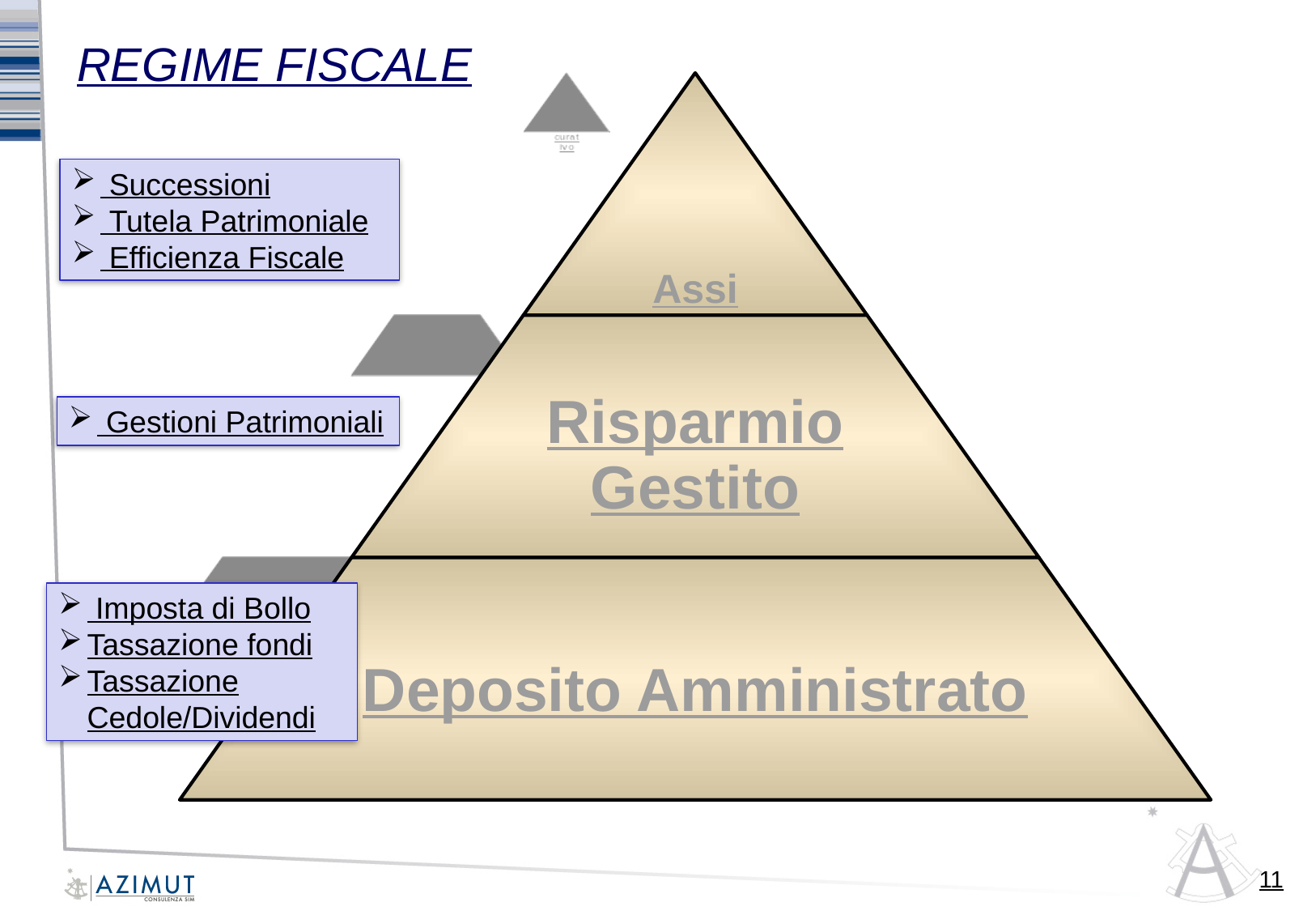

REGIME FISCALE

 Assicurativo
Risparmio Gestito
Deposito Amministrato
 Successioni
 Tutela Patrimoniale
 Efficienza Fiscale
 Gestioni Patrimoniali
 Imposta di Bollo
Tassazione fondi
Tassazione Cedole/Dividendi
11